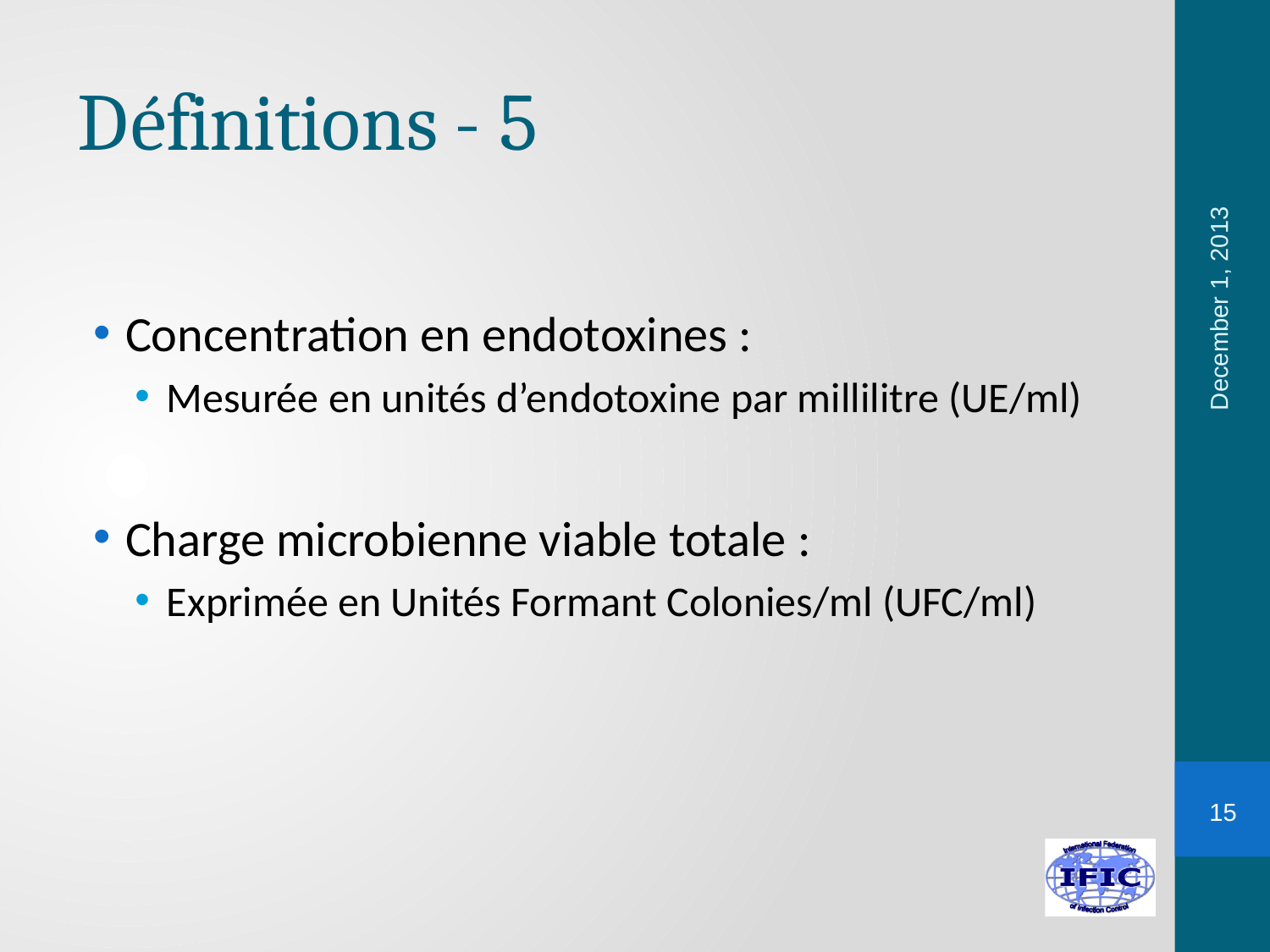

# Définitions - 5
December 1, 2013
Concentration en endotoxines :
Mesurée en unités d’endotoxine par millilitre (UE/ml)

Charge microbienne viable totale :
Exprimée en Unités Formant Colonies/ml (UFC/ml)
15